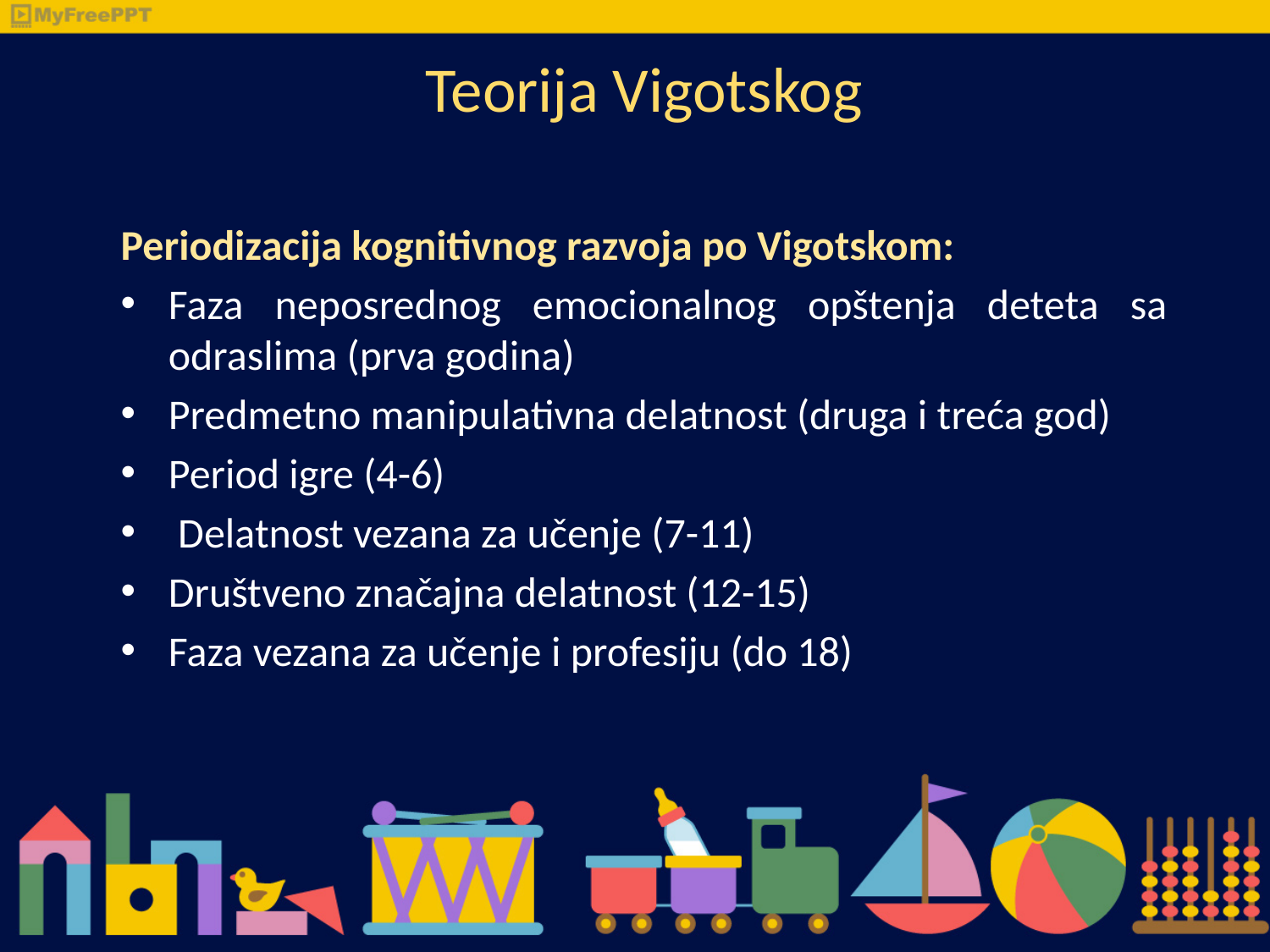

Teorija Vigotskog
Periodizacija kognitivnog razvoja po Vigotskom:
Faza neposrednog emocionalnog opštenja deteta sa odraslima (prva godina)
Predmetno manipulativna delatnost (druga i treća god)
Period igre (4-6)
 Delatnost vezana za učenje (7-11)
Društveno značajna delatnost (12-15)
Faza vezana za učenje i profesiju (do 18)